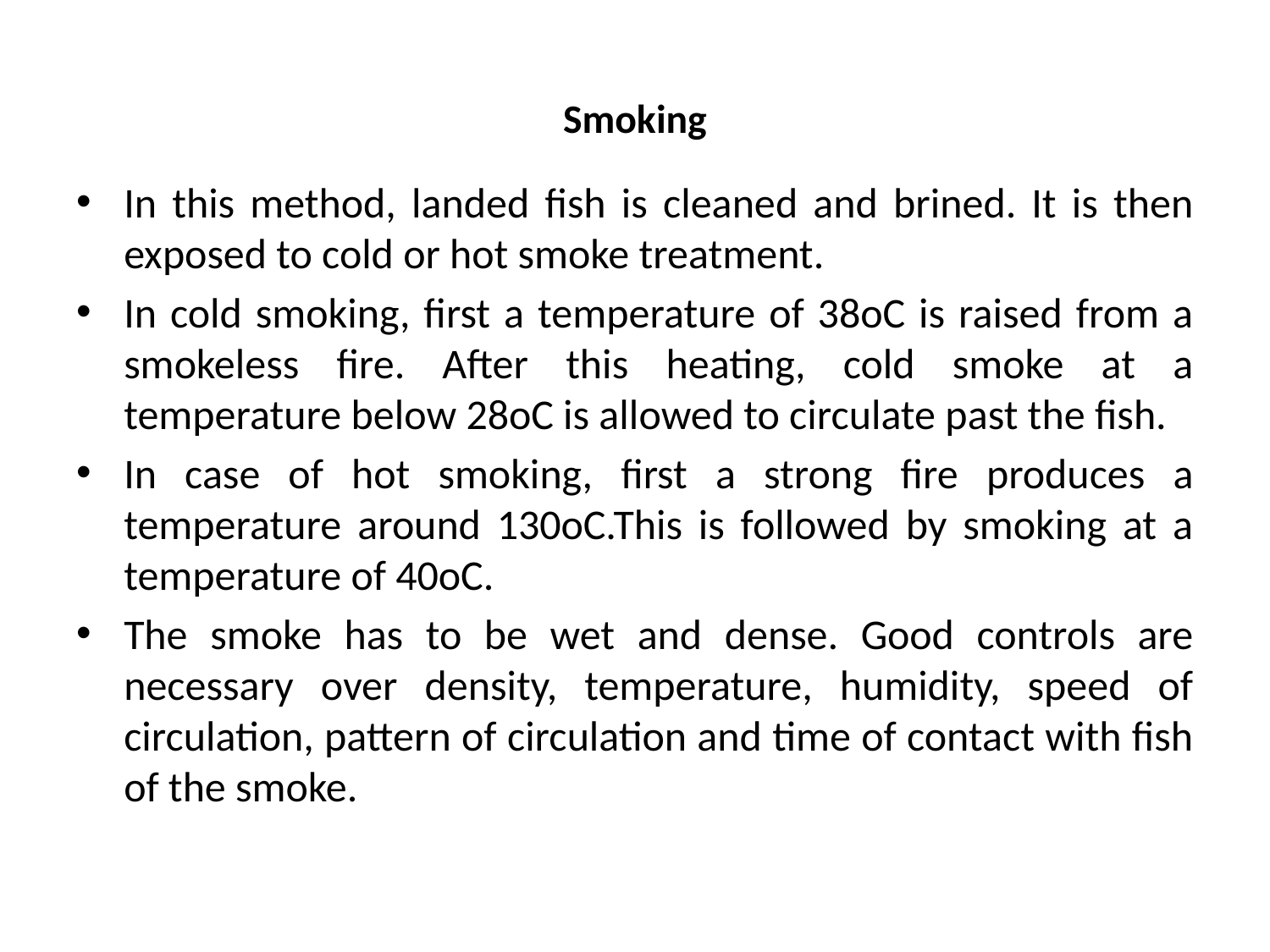

# Smoking
In this method, landed fish is cleaned and brined. It is then exposed to cold or hot smoke treatment.
In cold smoking, first a temperature of 38oC is raised from a smokeless fire. After this heating, cold smoke at a temperature below 28oC is allowed to circulate past the fish.
In case of hot smoking, first a strong fire produces a temperature around 130oC.This is followed by smoking at a temperature of 40oC.
The smoke has to be wet and dense. Good controls are necessary over density, temperature, humidity, speed of circulation, pattern of circulation and time of contact with fish of the smoke.